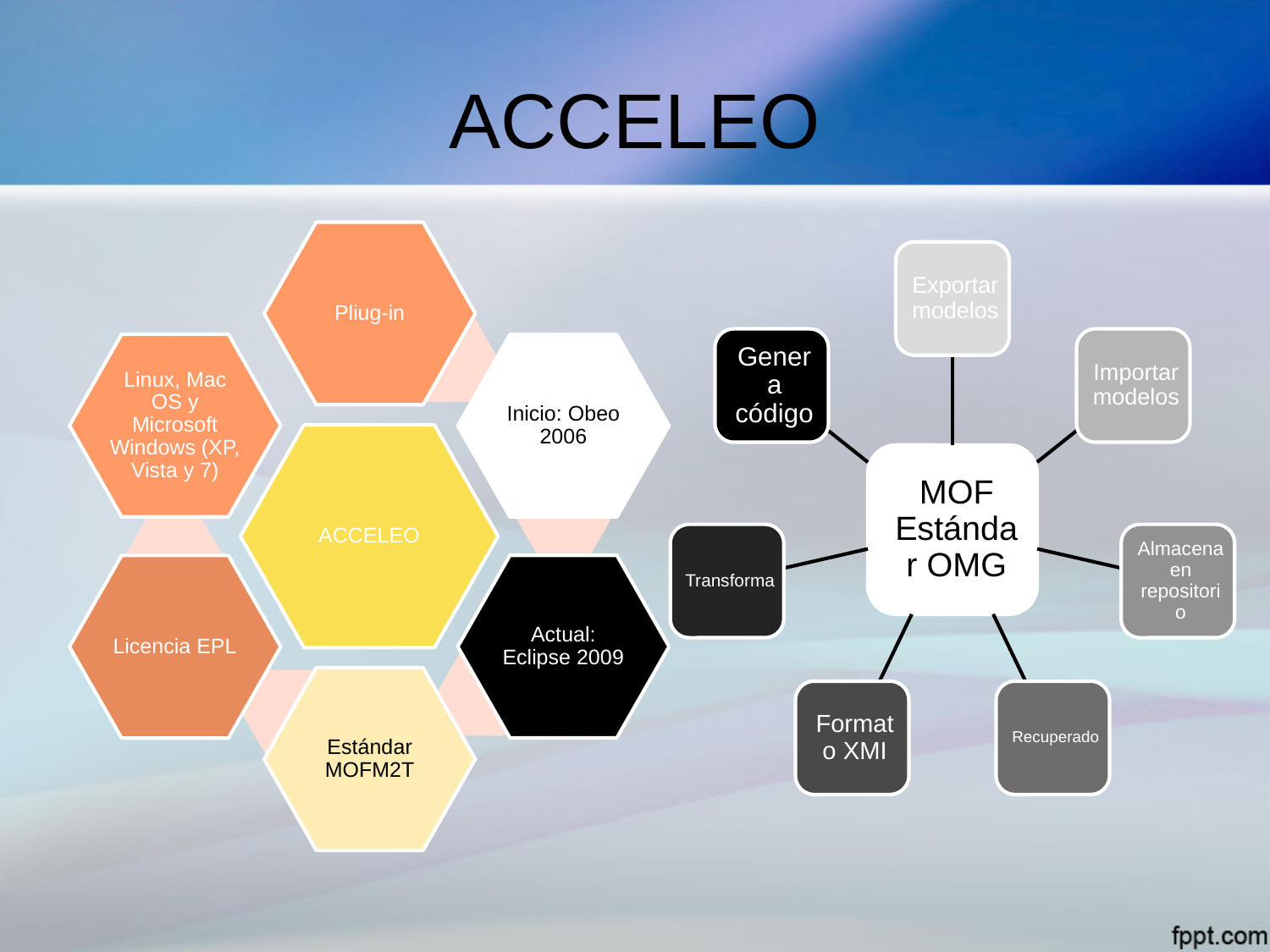

# ACCELEO
ACCELEO
Pliug-in
Inicio: Obeo 2006
Actual: Eclipse 2009
Estándar MOFM2T
Licencia EPL
Linux, Mac OS y Microsoft Windows (XP, Vista y 7)
MOF
Estándar OMG
Exportar modelos
Importar modelos
Almacena en repositorio
Recuperado
Formato XMI
Transforma
Genera código